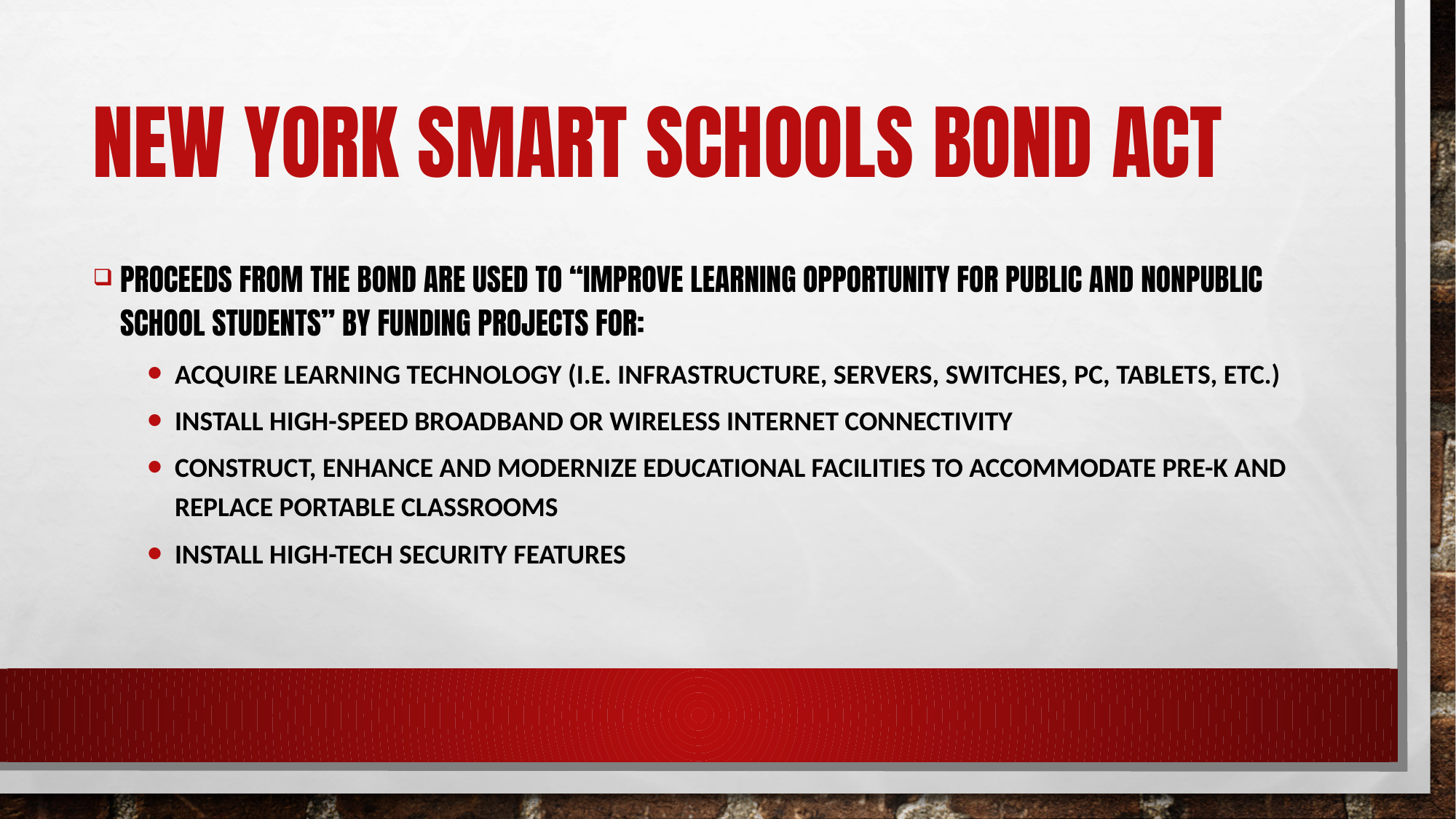

# New York Smart Schools Bond Act
Proceeds from the bond are used to “improve learning opportunity for public and nonpublic school students” by funding projects for:
Acquire learning technology (i.e. infrastructure, servers, switches, PC, tablets, etc.)
Install high-speed broadband or wireless internet connectivity
Construct, enhance and modernize educational facilities to accommodate Pre-K and replace portable classrooms
Install high-tech security features